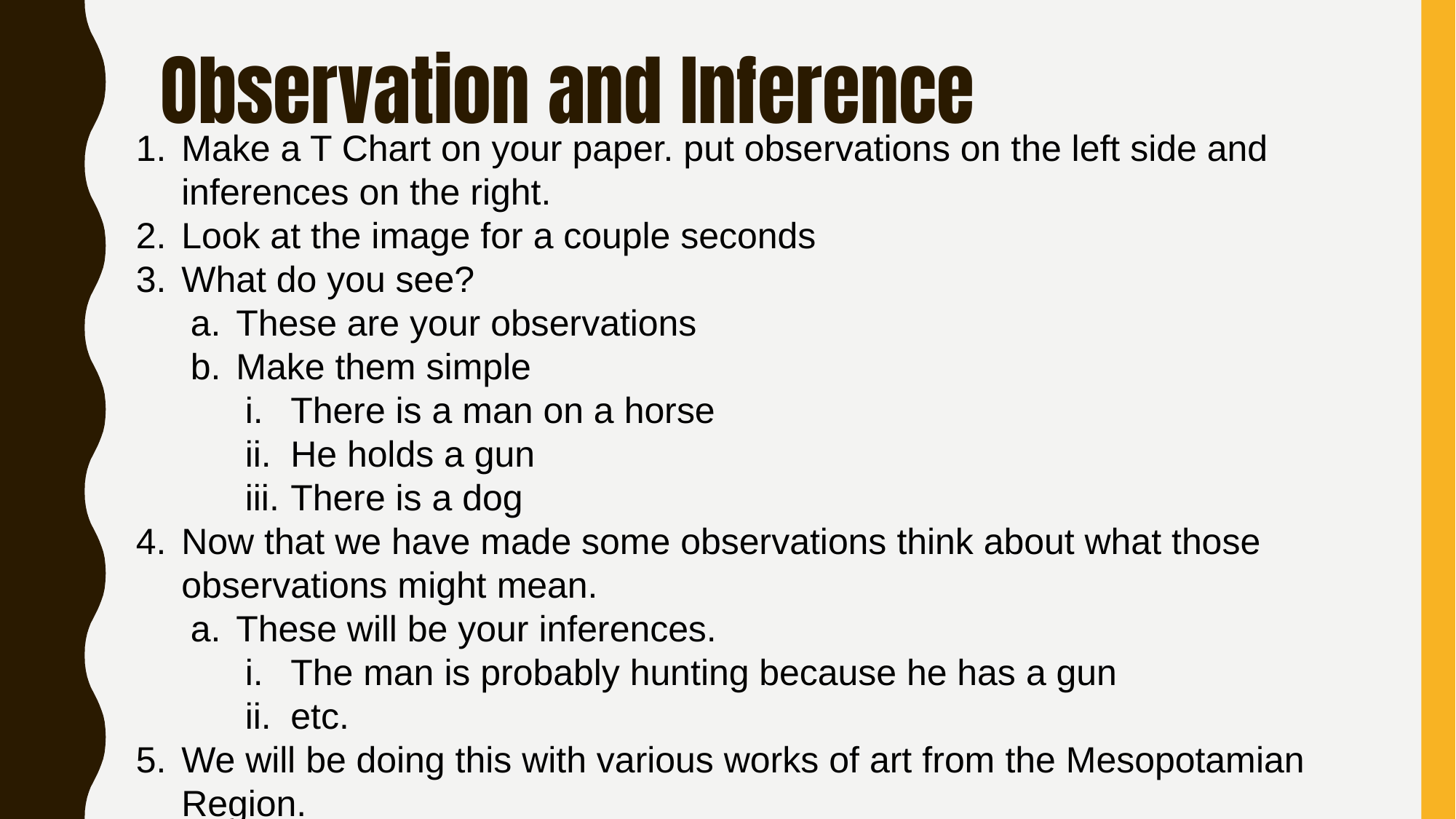

# Observation and Inference
Make a T Chart on your paper. put observations on the left side and inferences on the right.
Look at the image for a couple seconds
What do you see?
These are your observations
Make them simple
There is a man on a horse
He holds a gun
There is a dog
Now that we have made some observations think about what those observations might mean.
These will be your inferences.
The man is probably hunting because he has a gun
etc.
We will be doing this with various works of art from the Mesopotamian Region.